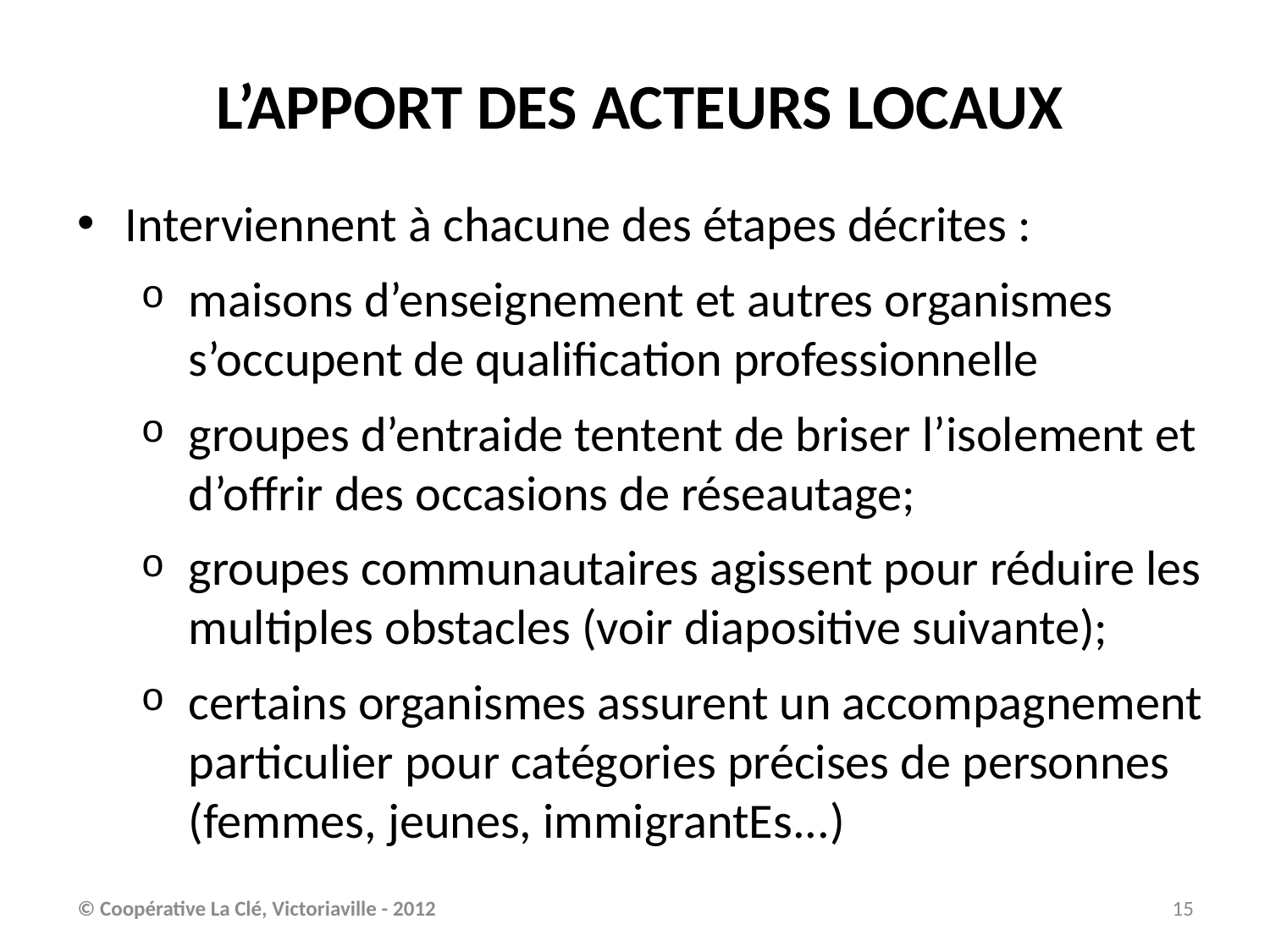

L’APPORT DES ACTEURS LOCAUX
Interviennent à chacune des étapes décrites :
maisons d’enseignement et autres organismes s’occupent de qualification professionnelle
groupes d’entraide tentent de briser l’isolement et d’offrir des occasions de réseautage;
groupes communautaires agissent pour réduire les multiples obstacles (voir diapositive suivante);
certains organismes assurent un accompagnement particulier pour catégories précises de personnes (femmes, jeunes, immigrantEs...)
© Coopérative La Clé, Victoriaville - 2012
15